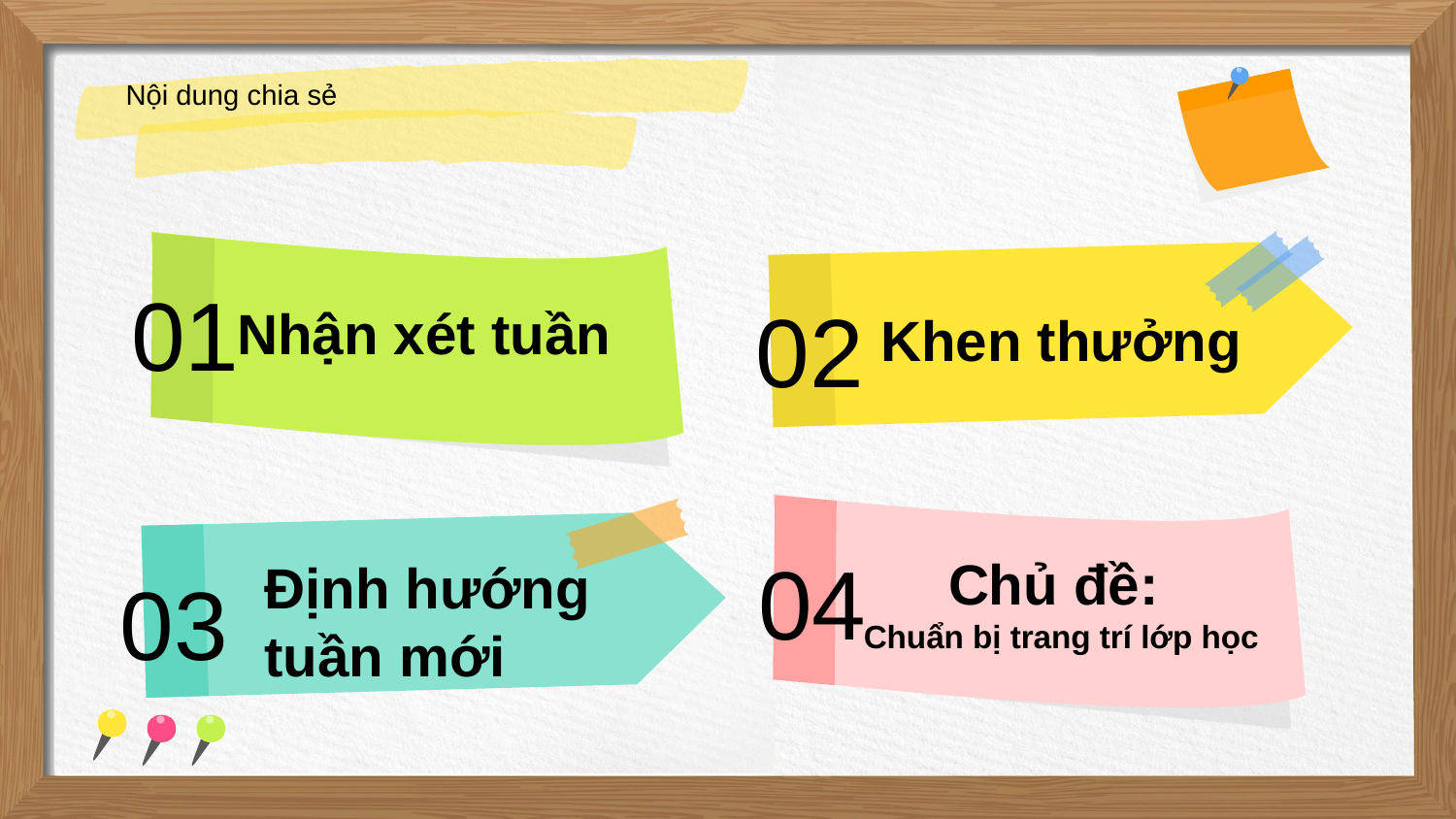

Nội dung chia sẻ

Nhận xét tuần
Khen thưởng
# 01
02

Chủ đề:
Chuẩn bị trang trí lớp học
Định hướng tuần mới
04
03